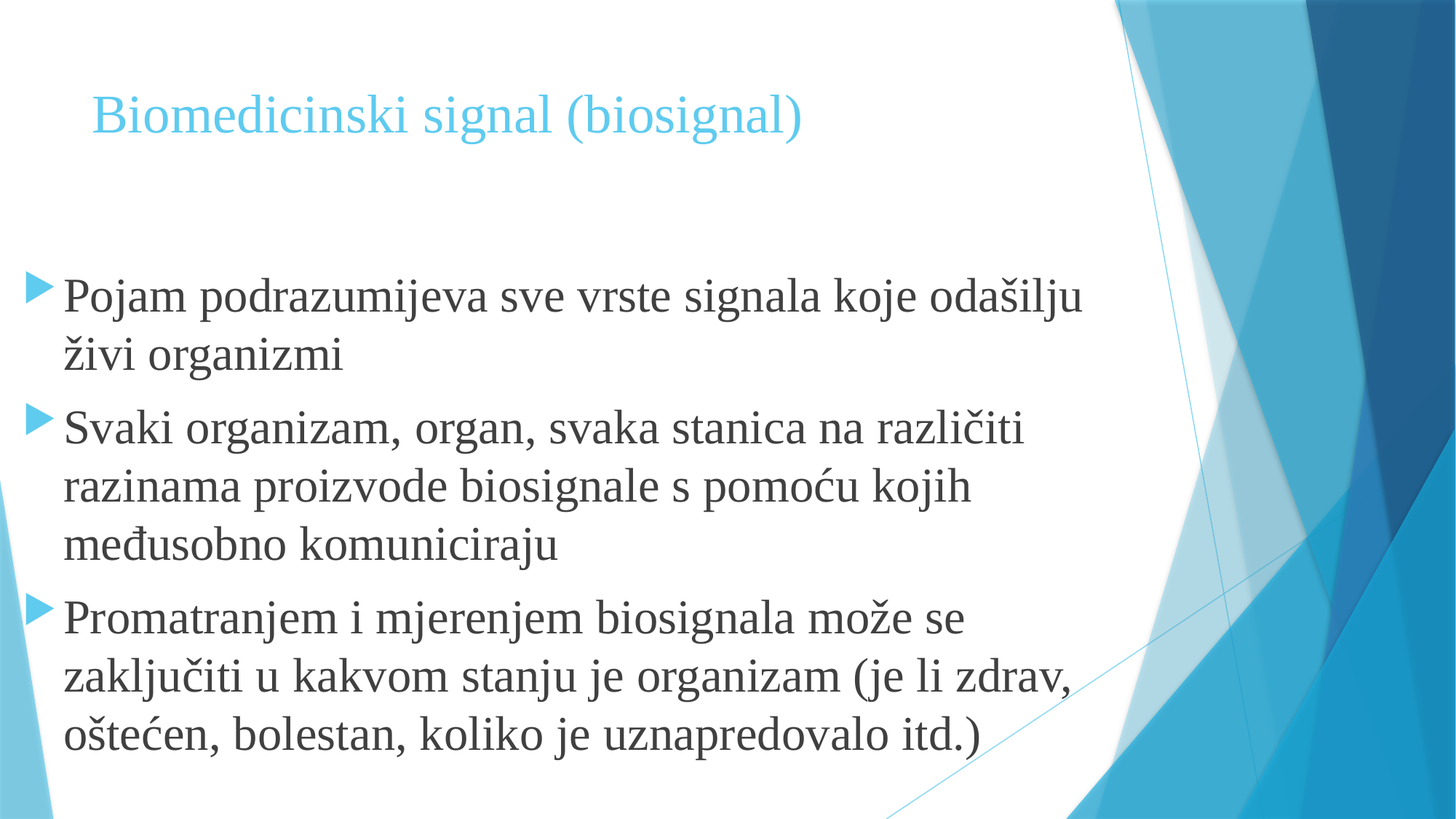

# Biomedicinski signal (biosignal)
Pojam podrazumijeva sve vrste signala koje odašilju živi organizmi
Svaki organizam, organ, svaka stanica na različiti razinama proizvode biosignale s pomoću kojih međusobno komuniciraju
Promatranjem i mjerenjem biosignala može se zaključiti u kakvom stanju je organizam (je li zdrav, oštećen, bolestan, koliko je uznapredovalo itd.)